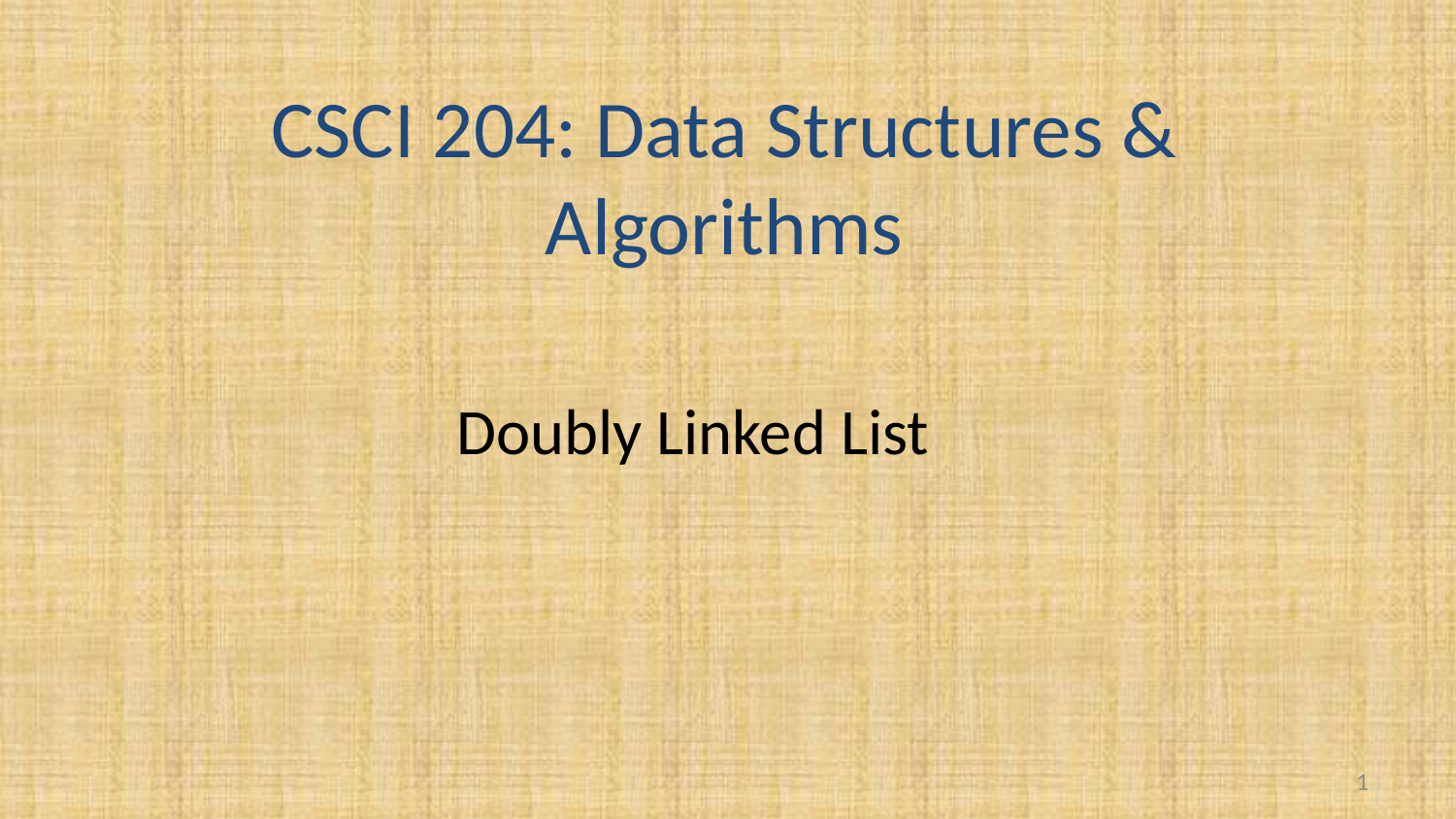

CSCI 204: Data Structures & Algorithms
Doubly Linked List
1